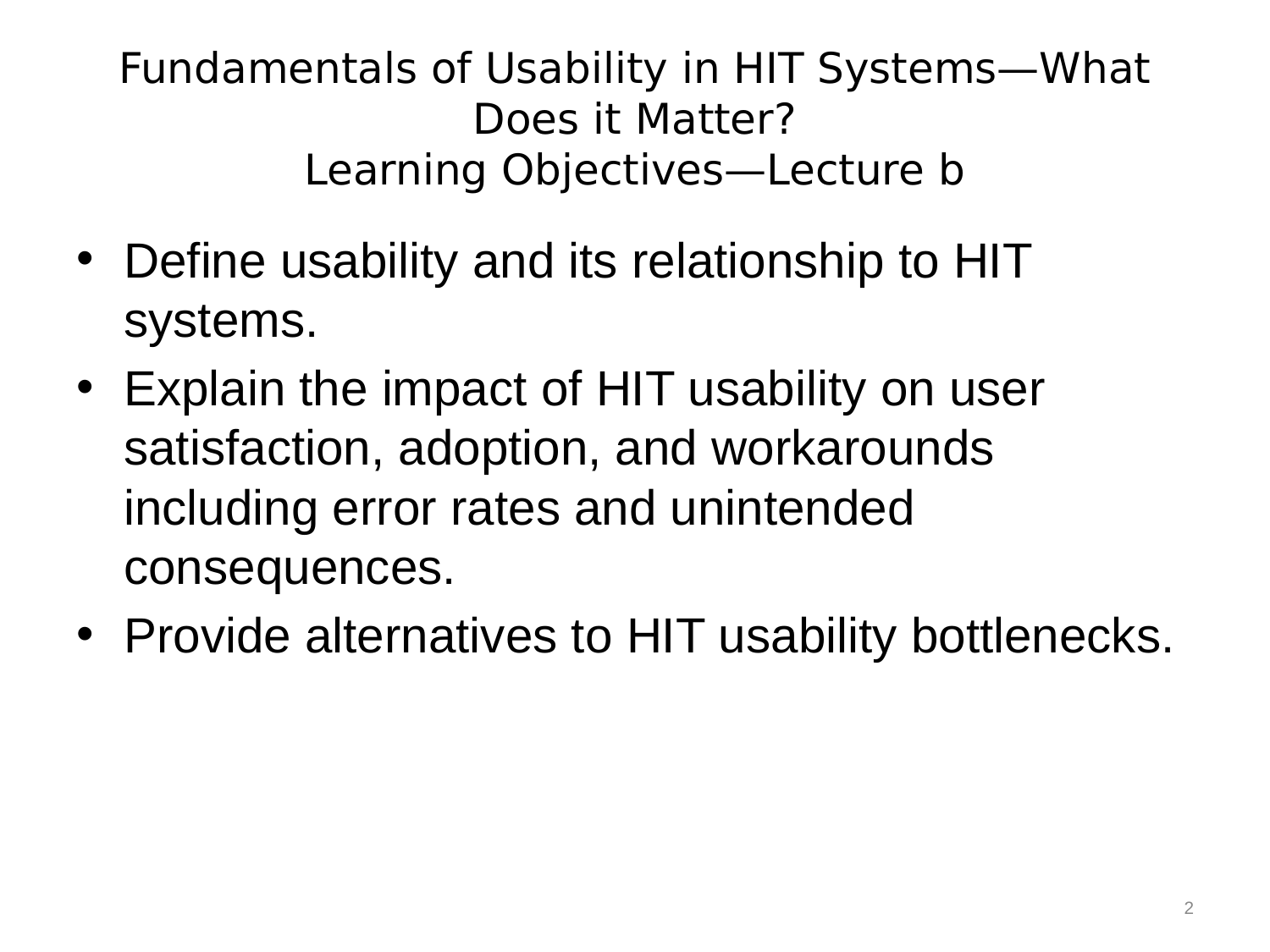

# Fundamentals of Usability in HIT Systems—What Does it Matter? Learning Objectives—Lecture b
Define usability and its relationship to HIT systems.
Explain the impact of HIT usability on user satisfaction, adoption, and workarounds including error rates and unintended consequences.
Provide alternatives to HIT usability bottlenecks.
2